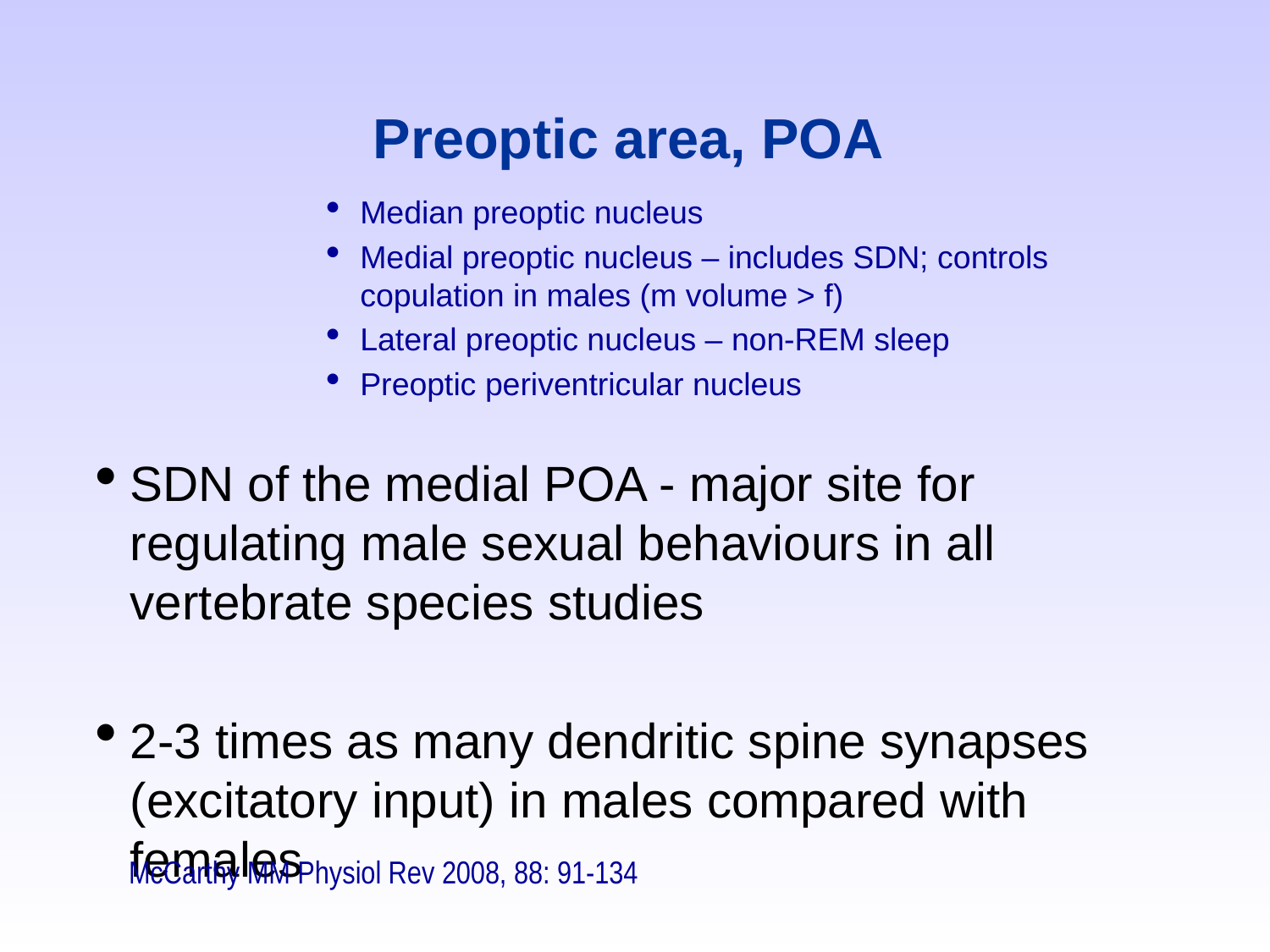

# Preoptic area, POA
Median preoptic nucleus
Medial preoptic nucleus – includes SDN; controls copulation in males (m volume > f)
Lateral preoptic nucleus – non-REM sleep
Preoptic periventricular nucleus
SDN of the medial POA - major site for regulating male sexual behaviours in all vertebrate species studies

2-3 times as many dendritic spine synapses (excitatory input) in males compared with females
McCarthy MM Physiol Rev 2008, 88: 91-134